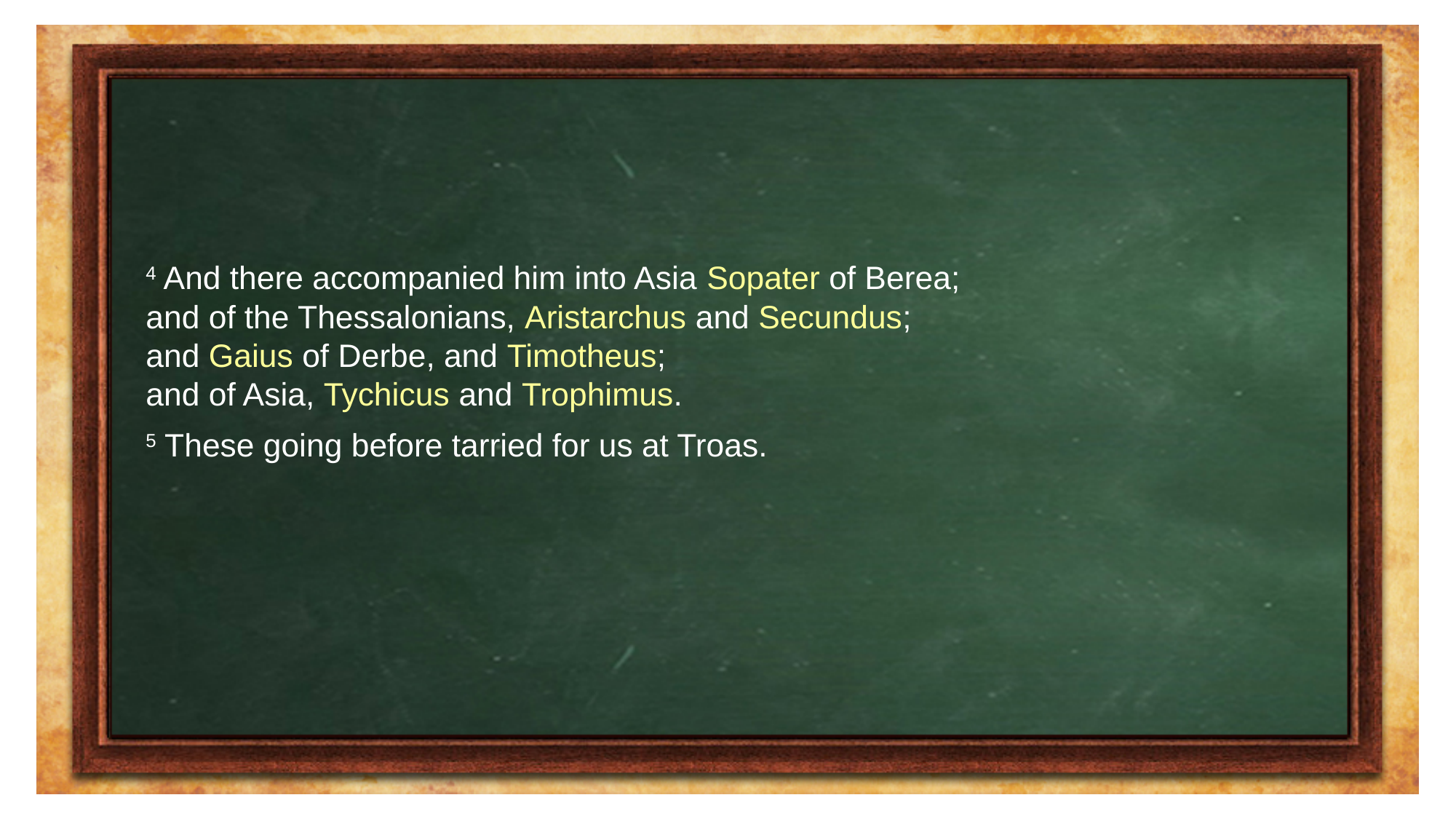

4 And there accompanied him into Asia Sopater of Berea;
and of the Thessalonians, Aristarchus and Secundus;
and Gaius of Derbe, and Timotheus;
and of Asia, Tychicus and Trophimus.
5 These going before tarried for us at Troas.